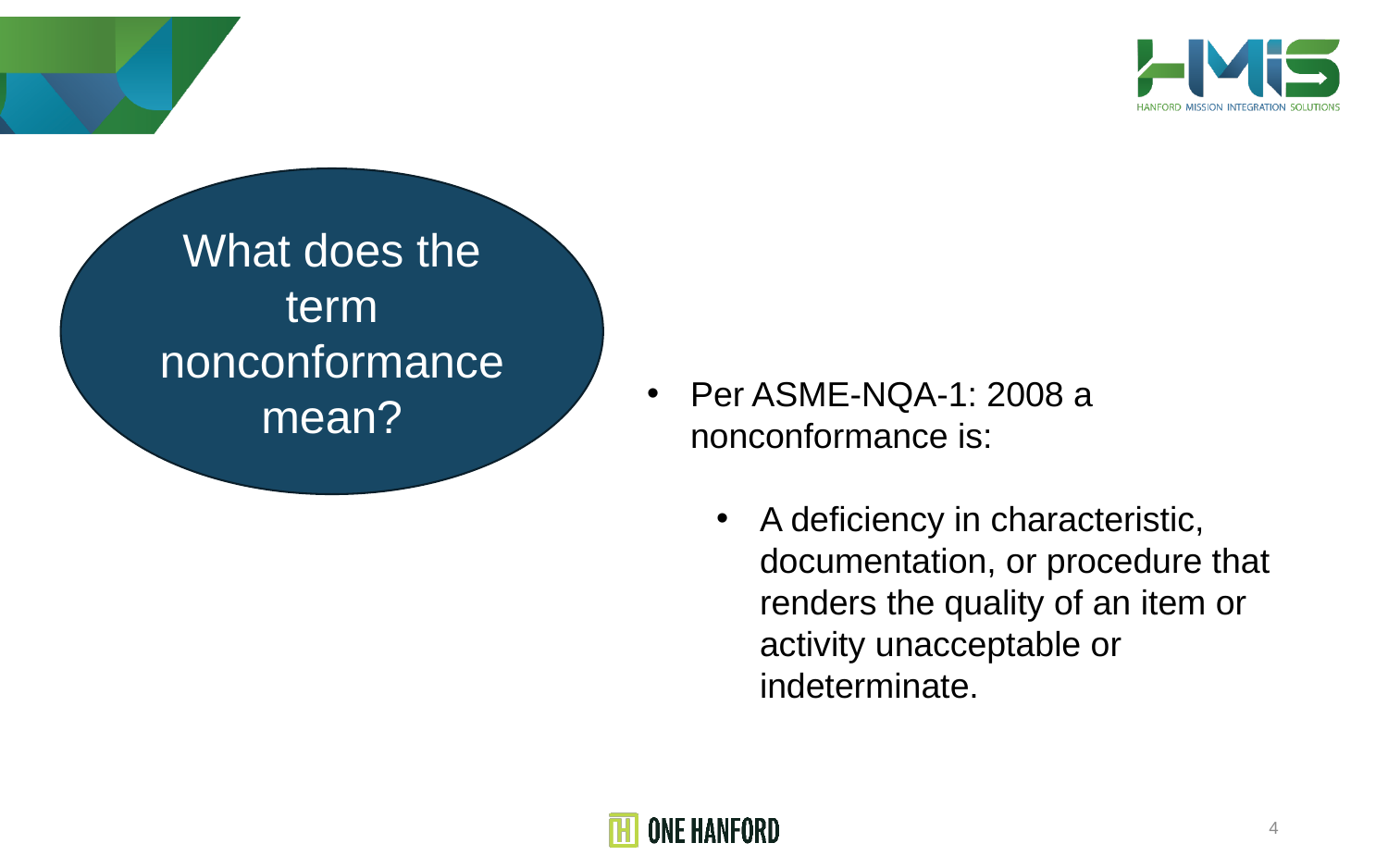

What does the term nonconformance mean?
Per ASME-NQA-1: 2008 a nonconformance is:

A deficiency in characteristic, documentation, or procedure that renders the quality of an item or activity unacceptable or indeterminate.
4